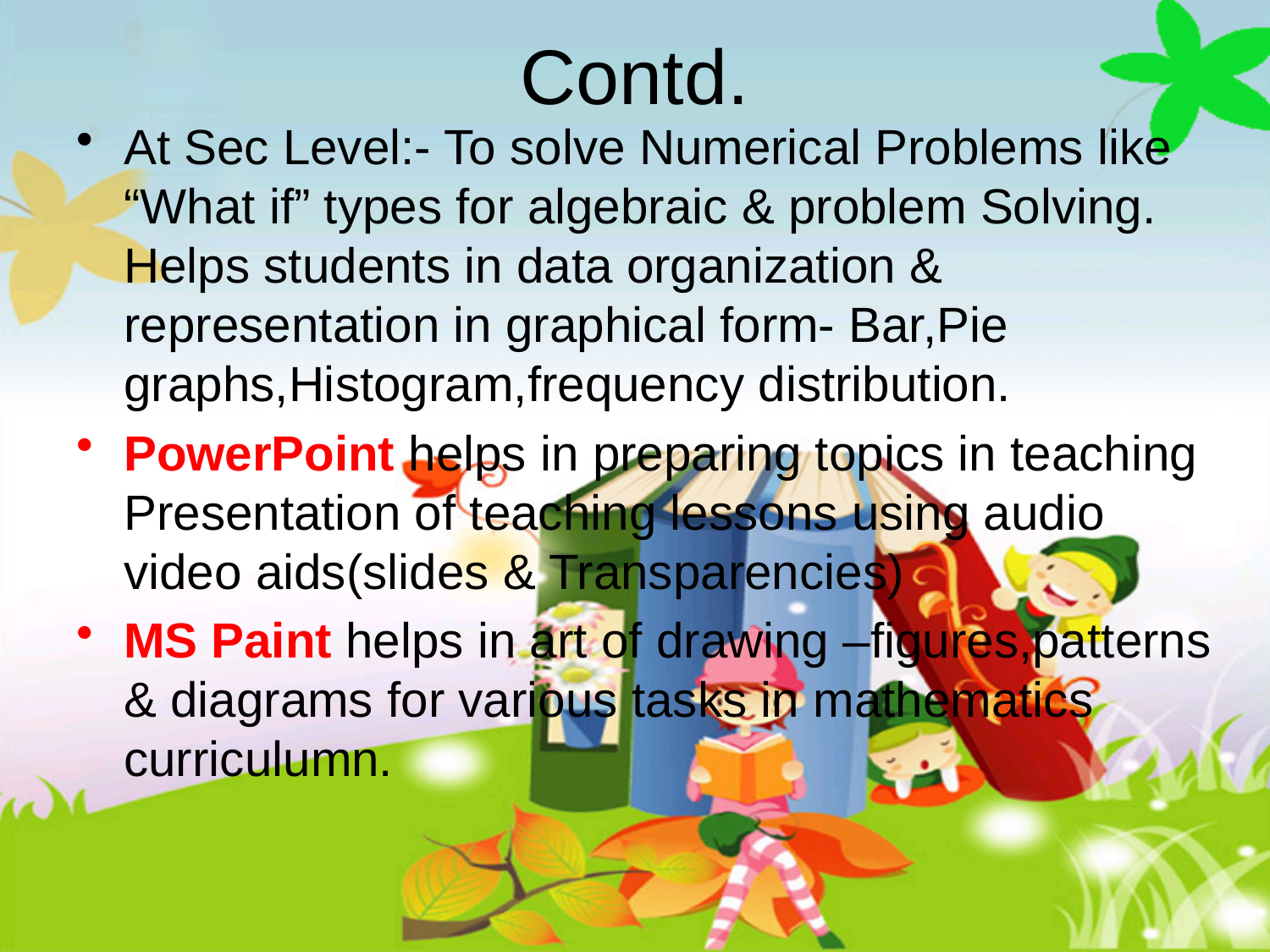

# Contd.
At Sec Level:- To solve Numerical Problems like “What if” types for algebraic & problem Solving. Helps students in data organization & representation in graphical form- Bar,Pie graphs,Histogram,frequency distribution.
PowerPoint helps in preparing topics in teaching Presentation of teaching lessons using audio video aids(slides & Transparencies)
MS Paint helps in art of drawing –figures,patterns & diagrams for various tasks in mathematics curriculumn.